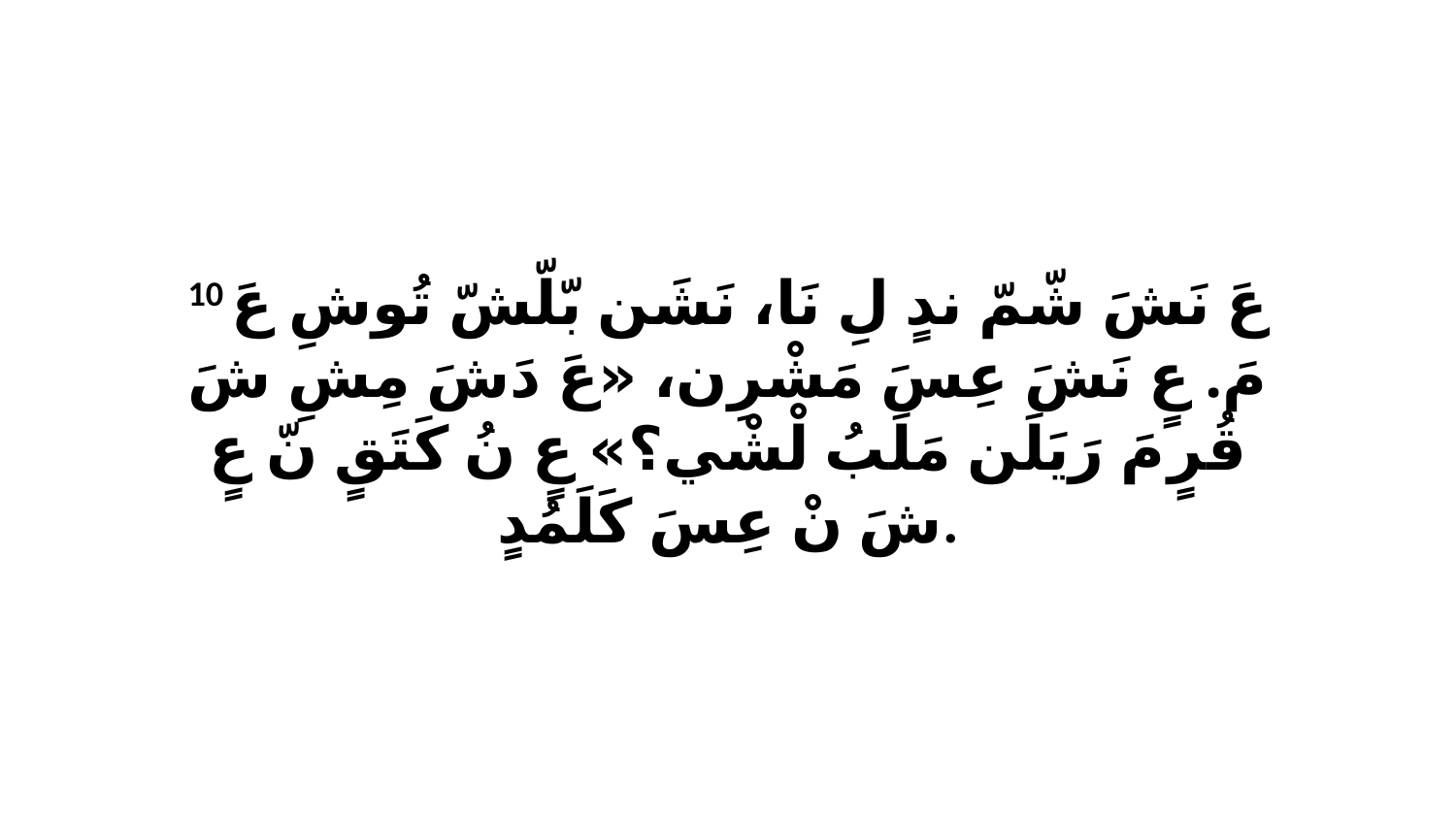

10 عَ نَشَ شّمّ ندٍ لِ نَا، نَشَن بّلّشّ تُوشِ عَ مَ. عٍ نَشَ عِسَ مَشْرِن، «عَ دَشَ مِشِ شَ قُرٍ مَ رَيَلَن مَلَبُ لْشْي؟» عٍ نُ كَتَقٍ نّ عٍ شَ نْ عِسَ كَلَمُدٍ.